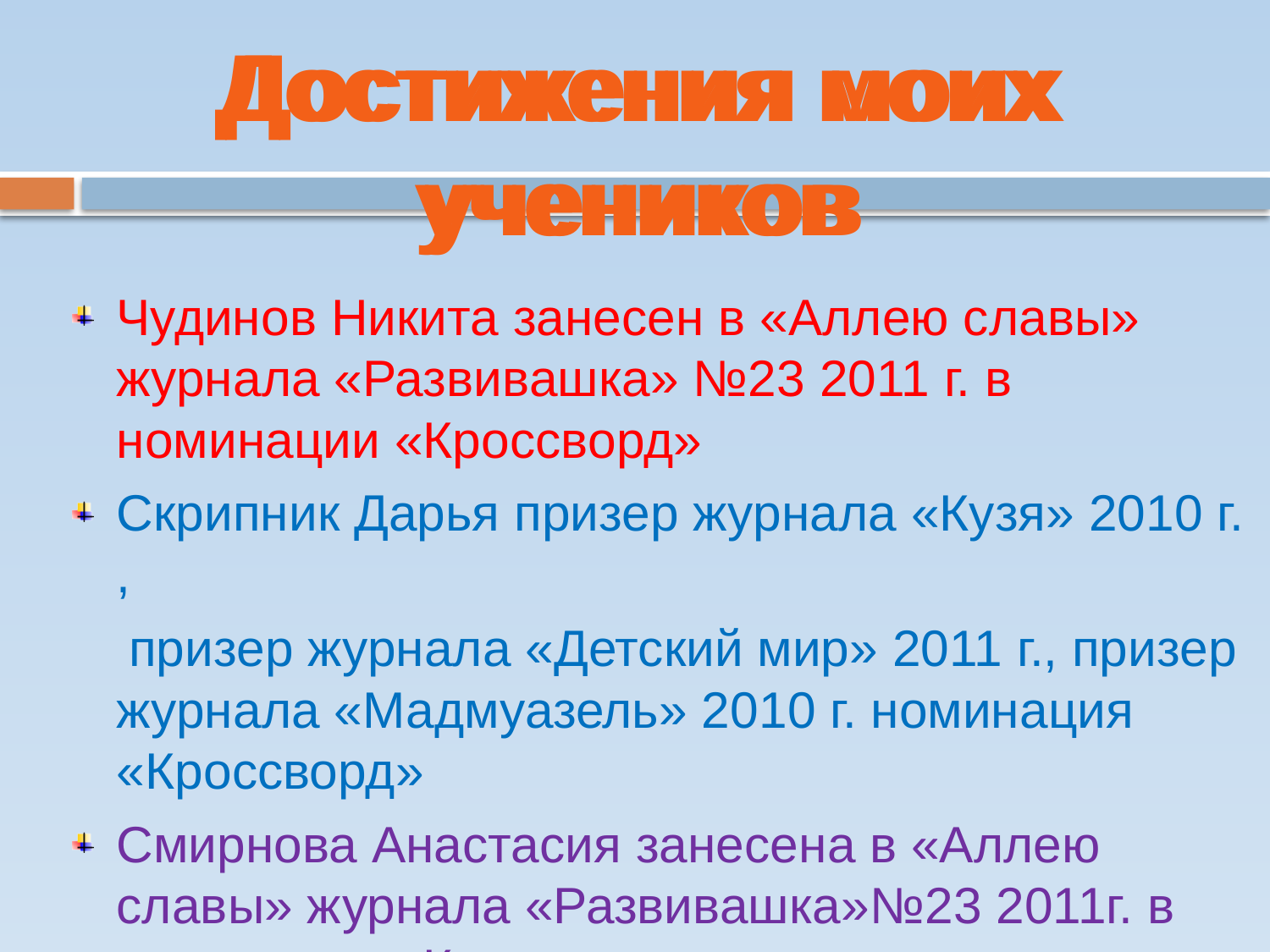

Достижения моих учеников
Достижения моих учеников
Чудинов Никита занесен в «Аллею славы» журнала «Развивашка» №23 2011 г. в номинации «Кроссворд»
Скрипник Дарья призер журнала «Кузя» 2010 г. ,
    призер журнала «Детский мир» 2011 г., призер журнала «Мадмуазель» 2010 г. номинация «Кроссворд»
Смирнова Анастасия занесена в «Аллею славы» журнала «Развивашка»№23 2011г. в номинации «Кроссорд».